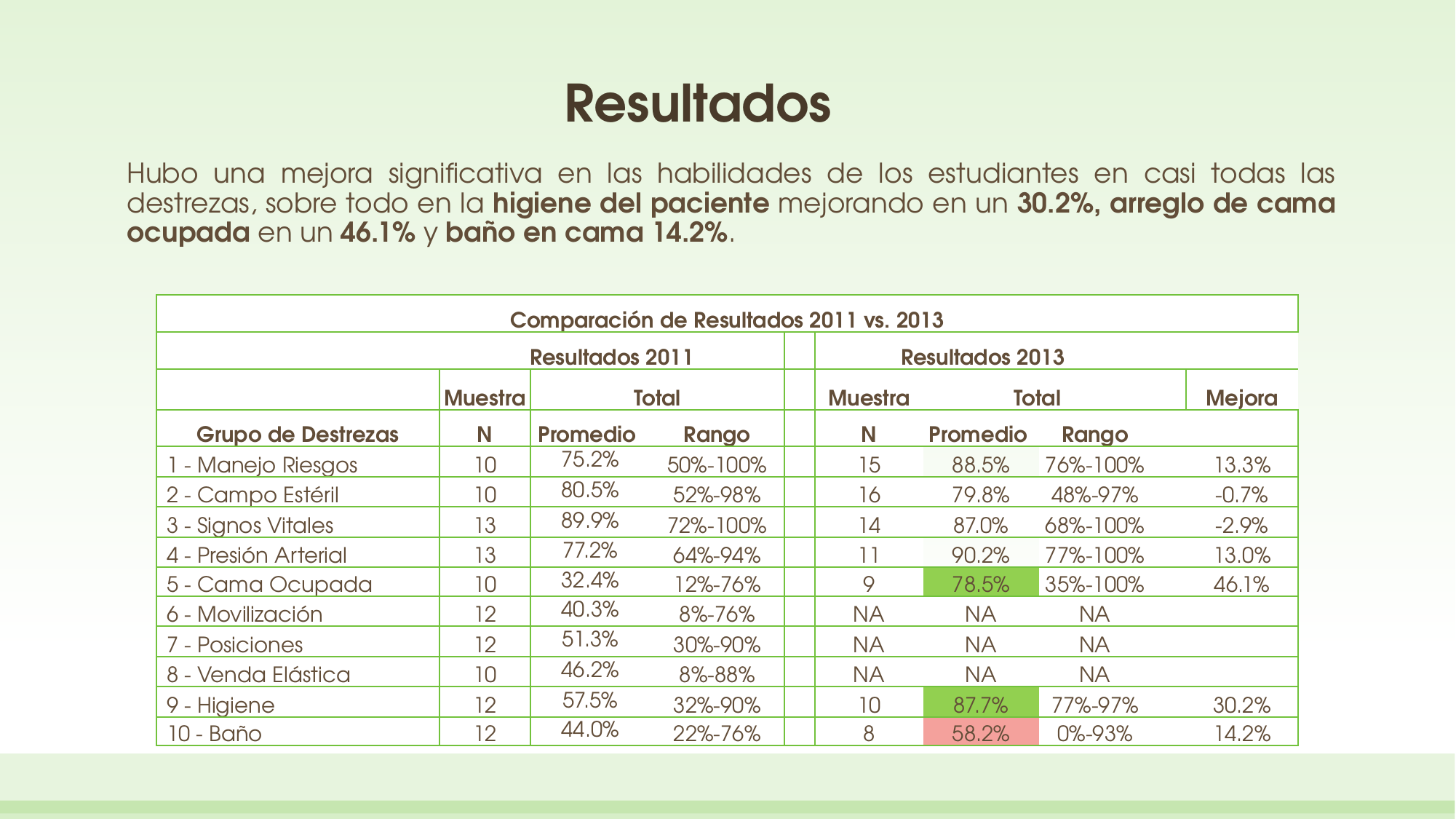

# Resultados
Hubo una mejora significativa en las habilidades de los estudiantes en casi todas las destrezas, sobre todo en la higiene del paciente mejorando en un 30.2%, arreglo de cama ocupada en un 46.1% y baño en cama 14.2%.
| Comparación de Resultados 2011 vs. 2013 |  |  |  |  |  |  |  |  |  |
| --- | --- | --- | --- | --- | --- | --- | --- | --- | --- |
|  | Resultados 2011 |  |  |  | Resultados 2013 |  |  |  |  |
|  | Muestra | Total |  |  | Muestra | Total |  |  | Mejora |
| Grupo de Destrezas | N | Promedio | Rango |  | N | Promedio | Rango |  |  |
| 1 - Manejo Riesgos | 10 | 75.2% | 50%-100% |  | 15 | 88.5% | 76%-100% |  | 13.3% |
| 2 - Campo Estéril | 10 | 80.5% | 52%-98% |  | 16 | 79.8% | 48%-97% |  | -0.7% |
| 3 - Signos Vitales | 13 | 89.9% | 72%-100% |  | 14 | 87.0% | 68%-100% |  | -2.9% |
| 4 - Presión Arterial | 13 | 77.2% | 64%-94% |  | 11 | 90.2% | 77%-100% |  | 13.0% |
| 5 - Cama Ocupada | 10 | 32.4% | 12%-76% |  | 9 | 78.5% | 35%-100% |  | 46.1% |
| 6 - Movilización | 12 | 40.3% | 8%-76% |  | NA | NA | NA |  |  |
| 7 - Posiciones | 12 | 51.3% | 30%-90% |  | NA | NA | NA |  |  |
| 8 - Venda Elástica | 10 | 46.2% | 8%-88% |  | NA | NA | NA |  |  |
| 9 - Higiene | 12 | 57.5% | 32%-90% |  | 10 | 87.7% | 77%-97% |  | 30.2% |
| 10 - Baño | 12 | 44.0% | 22%-76% |  | 8 | 58.2% | 0%-93% |  | 14.2% |